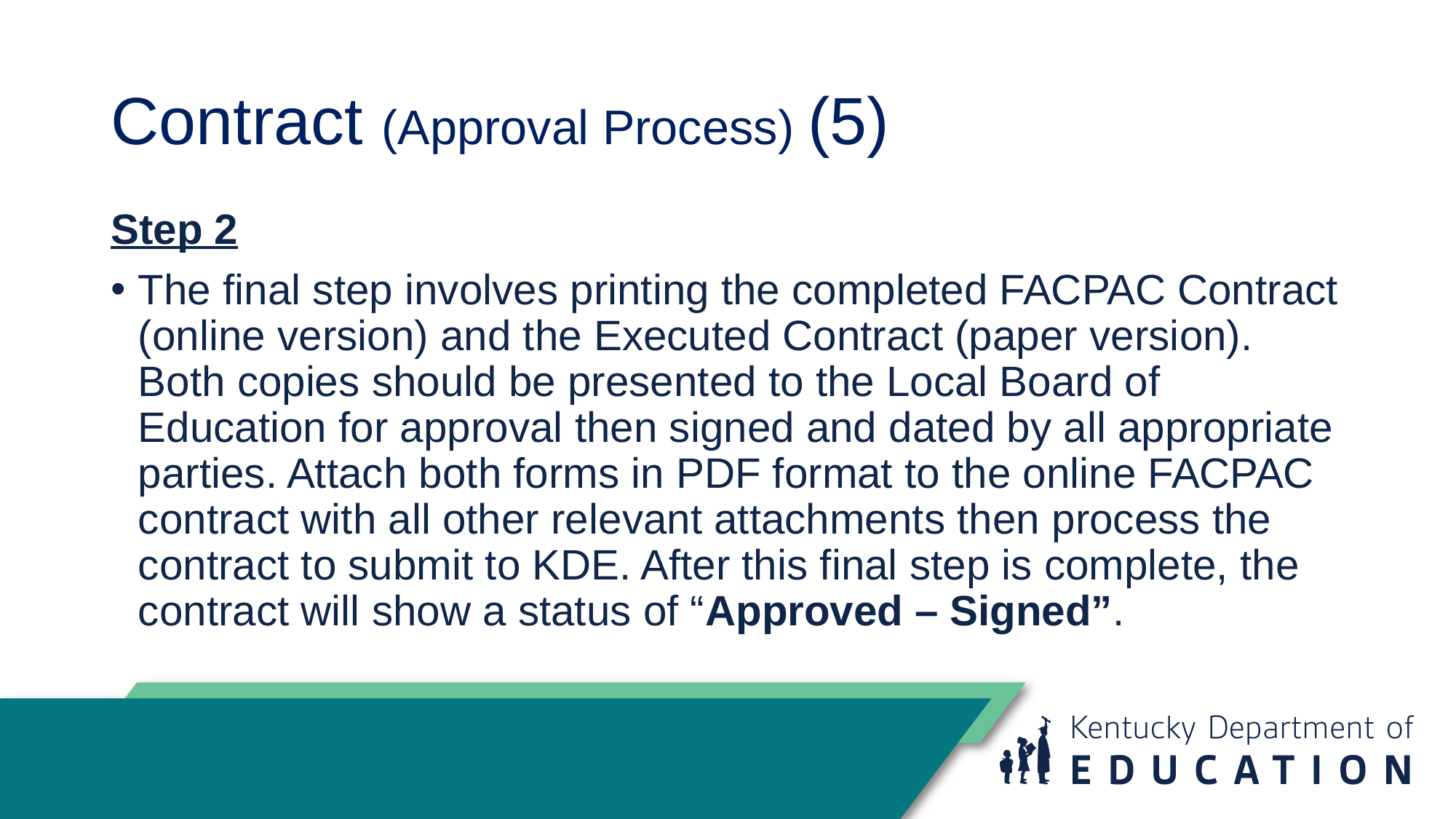

# Contract (Approval Process) (5)
Step 2
The final step involves printing the completed FACPAC Contract (online version) and the Executed Contract (paper version). Both copies should be presented to the Local Board of Education for approval then signed and dated by all appropriate parties. Attach both forms in PDF format to the online FACPAC contract with all other relevant attachments then process the contract to submit to KDE. After this final step is complete, the contract will show a status of “Approved – Signed”.